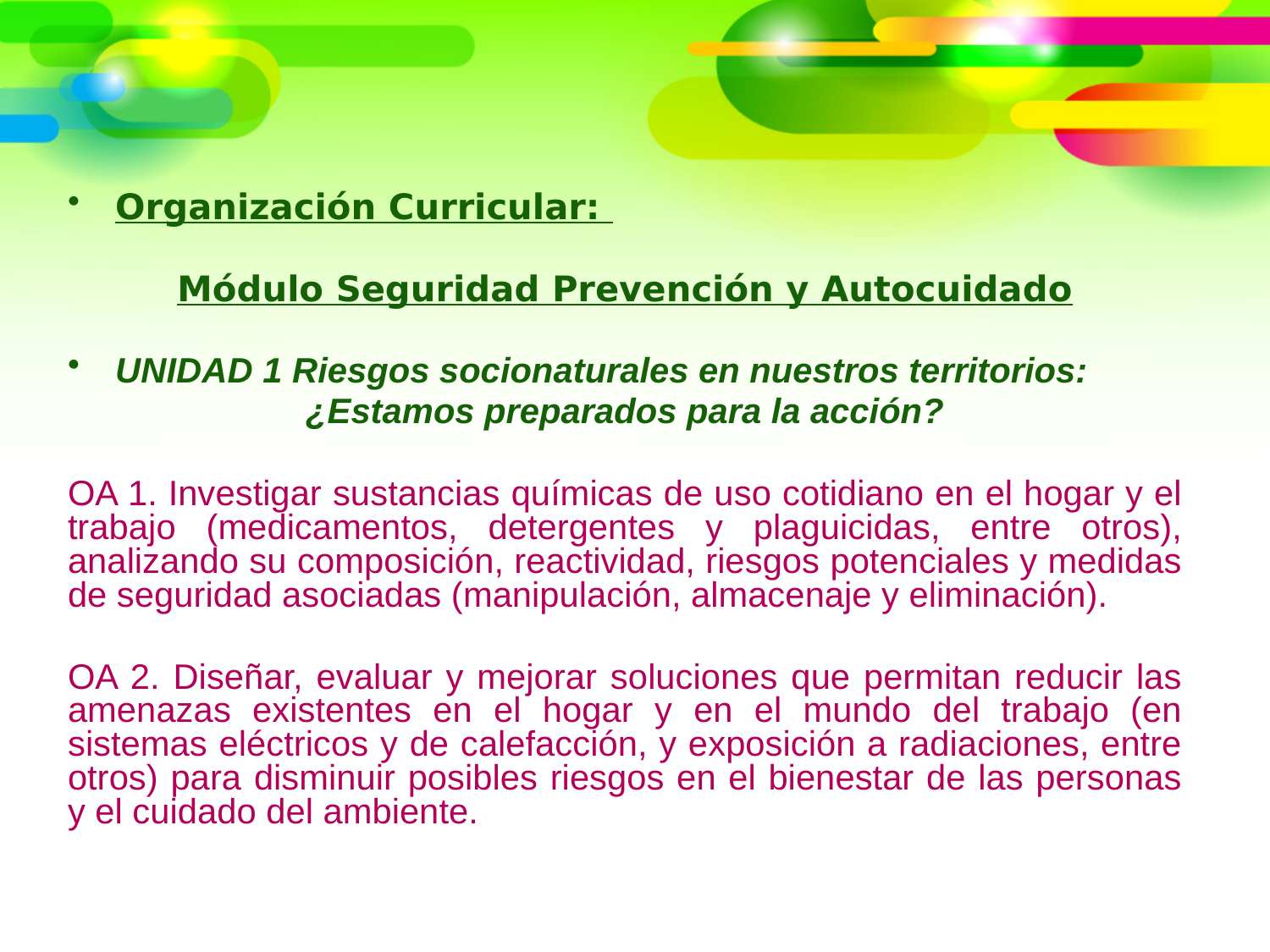

Organización Curricular:

Módulo Seguridad Prevención y Autocuidado

UNIDAD 1 Riesgos socionaturales en nuestros territorios:
¿Estamos preparados para la acción?

OA 1. Investigar sustancias químicas de uso cotidiano en el hogar y el trabajo (medicamentos, detergentes y plaguicidas, entre otros), analizando su composición, reactividad, riesgos potenciales y medidas de seguridad asociadas (manipulación, almacenaje y eliminación).

OA 2. Diseñar, evaluar y mejorar soluciones que permitan reducir las amenazas existentes en el hogar y en el mundo del trabajo (en sistemas eléctricos y de calefacción, y exposición a radiaciones, entre otros) para disminuir posibles riesgos en el bienestar de las personas y el cuidado del ambiente.